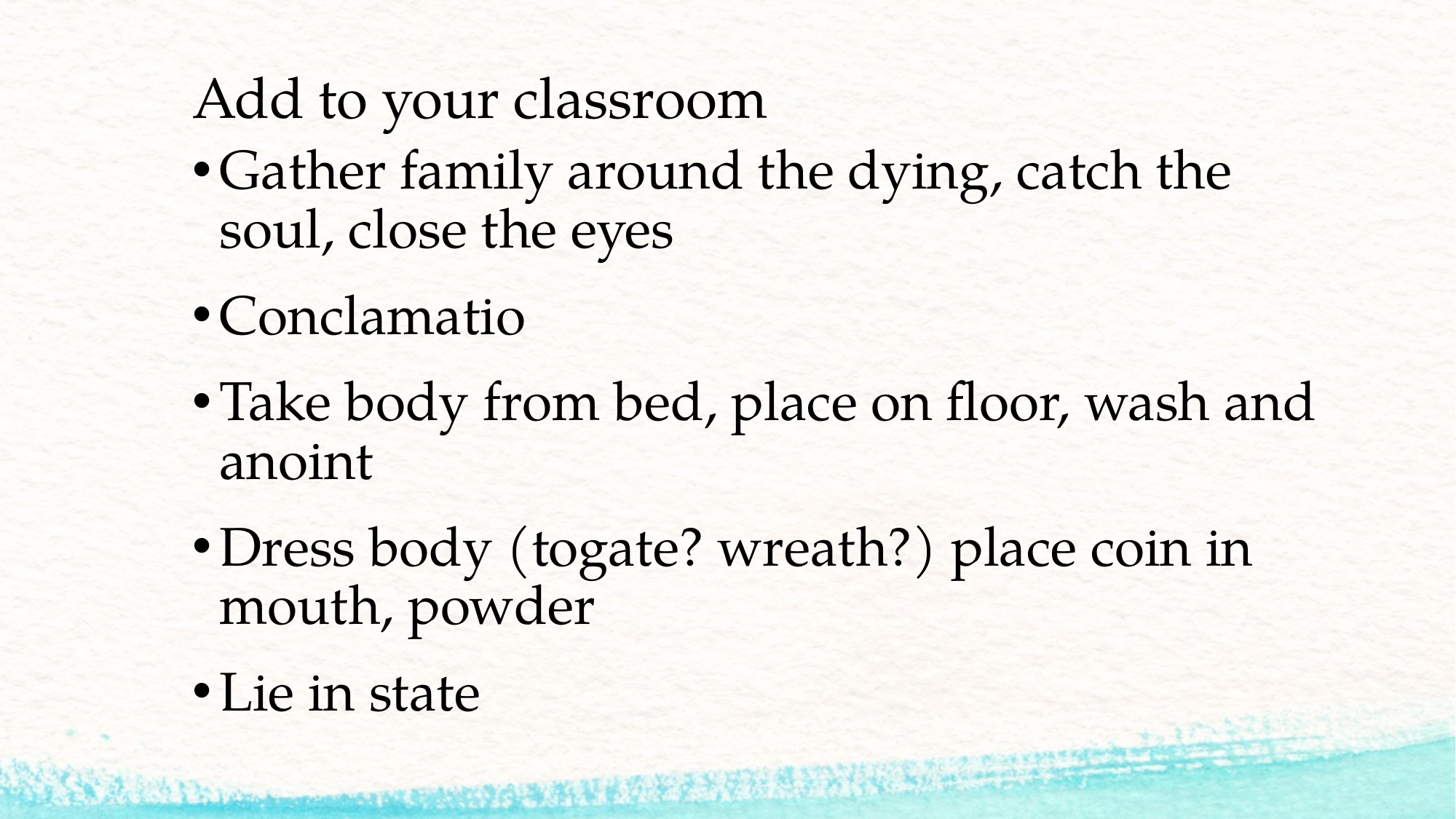

# Add to your classroom
Gather family around the dying, catch the soul, close the eyes
Conclamatio
Take body from bed, place on floor, wash and anoint
Dress body (togate? wreath?) place coin in mouth, powder
Lie in state